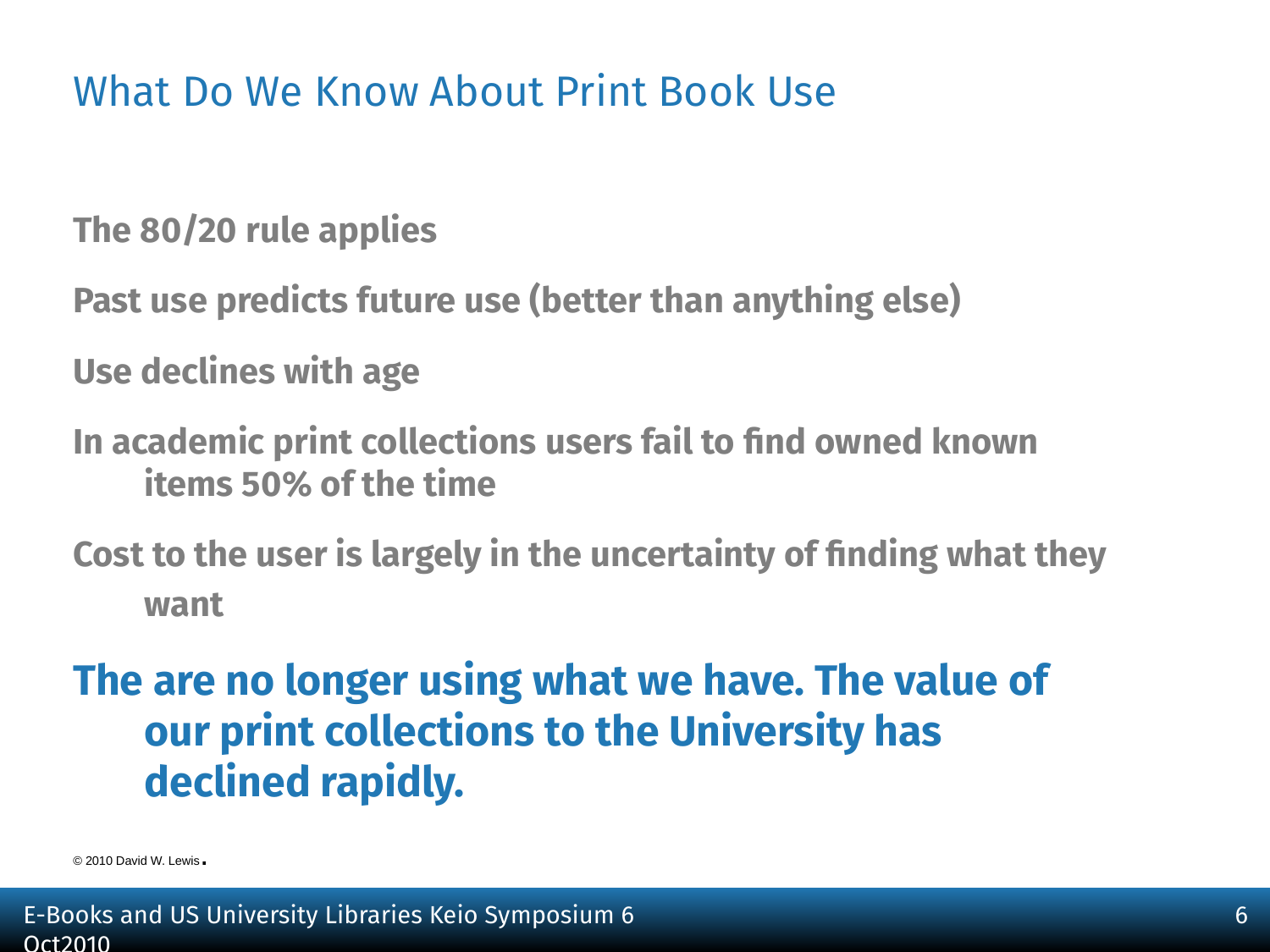

What Do We Know About Print Book Use
The 80/20 rule applies
Past use predicts future use (better than anything else)
Use declines with age
In academic print collections users fail to find owned known items 50% of the time
Cost to the user is largely in the uncertainty of finding what they want
The are no longer using what we have. The value of our print collections to the University has declined rapidly.
© 2010 David W. Lewis.